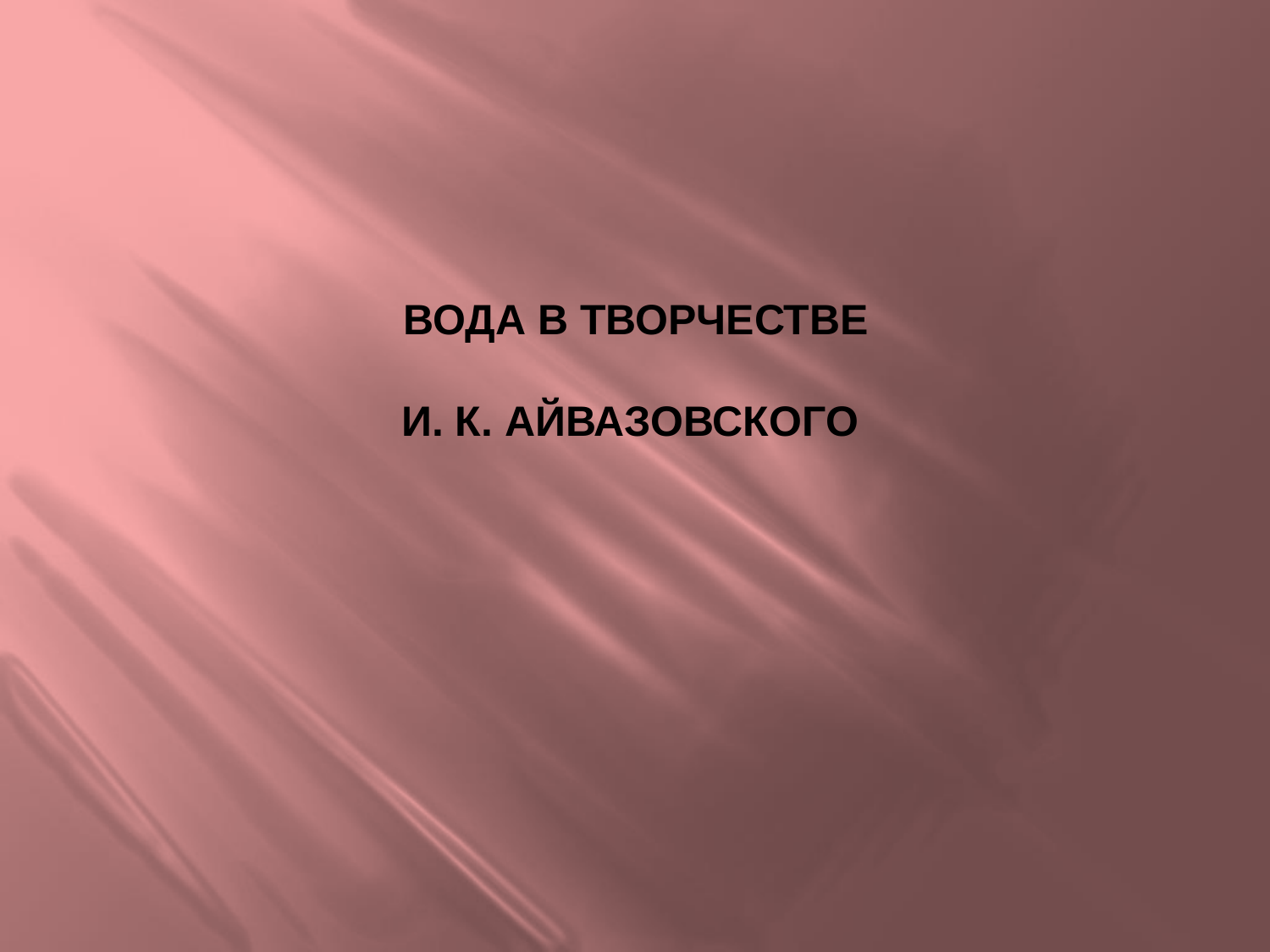

# Вода в творчестве И. К. Айвазовского